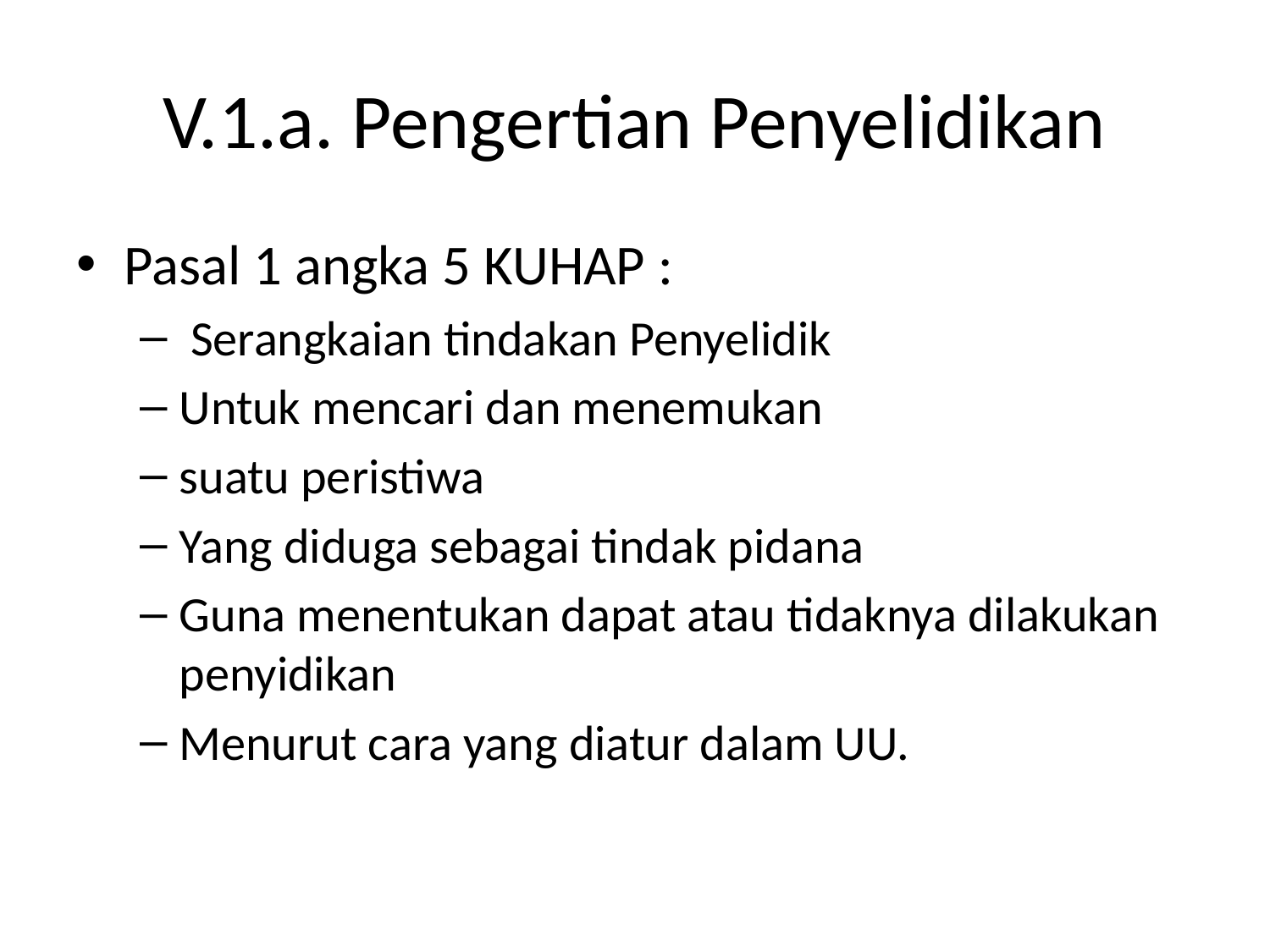

# V.1.a. Pengertian Penyelidikan
Pasal 1 angka 5 KUHAP :
 Serangkaian tindakan Penyelidik
Untuk mencari dan menemukan
suatu peristiwa
Yang diduga sebagai tindak pidana
Guna menentukan dapat atau tidaknya dilakukan penyidikan
Menurut cara yang diatur dalam UU.